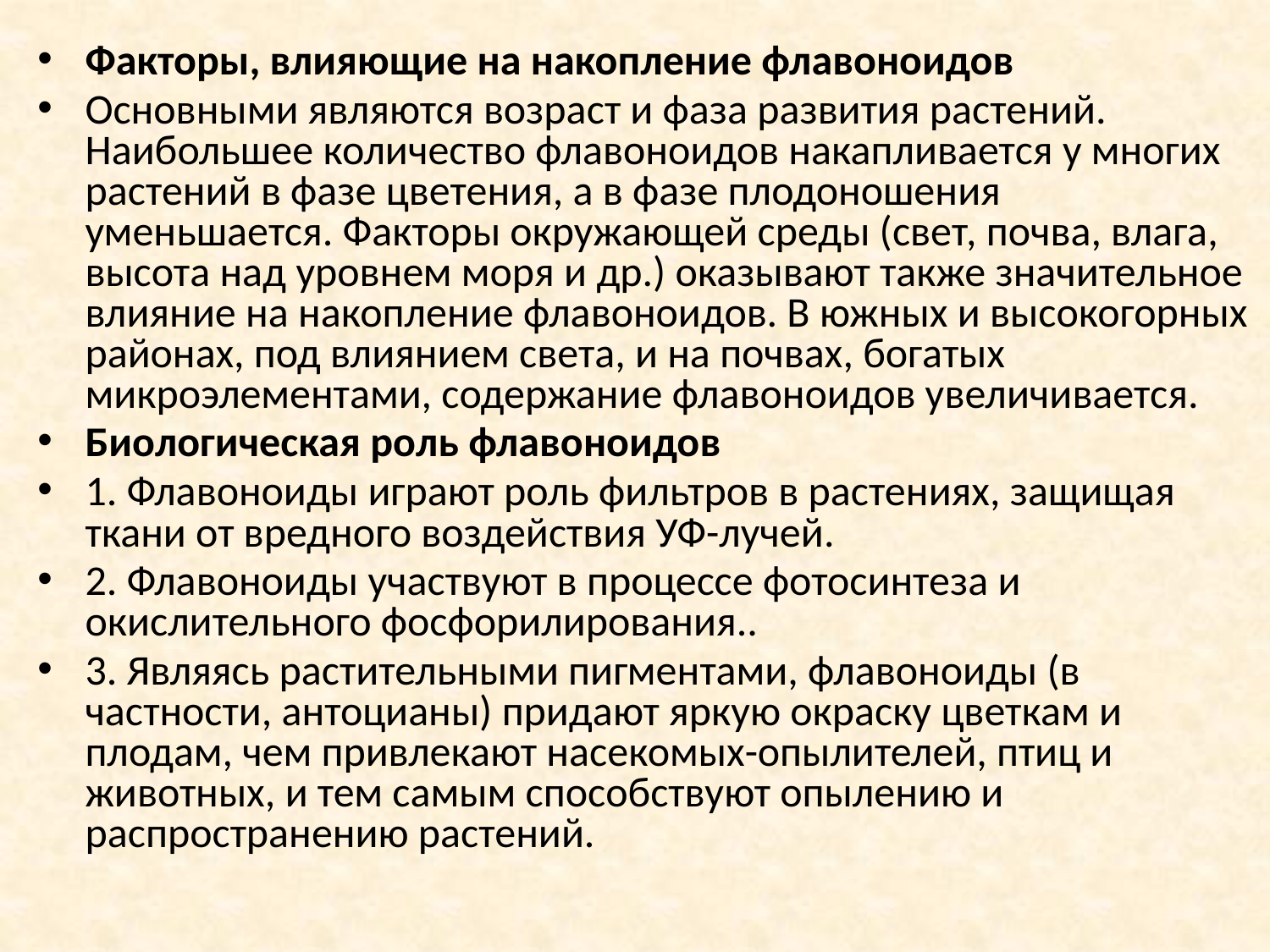

Факторы, влияющие на накопление флавоноидов
Основными являются возраст и фаза развития растений. Наибольшее количество флавоноидов накапливается у многих растений в фазе цветения, а в фазе плодоношения уменьшается. Факторы окружающей среды (свет, почва, влага, высота над уровнем моря и др.) оказывают также значительное влияние на накопление флавоноидов. В южных и высокогорных районах, под влиянием света, и на почвах, богатых микроэлементами, содержание флавоноидов увеличивается.
Биологическая роль флавоноидов
1. Флавоноиды играют роль фильтров в растениях, защищая ткани от вредного воздействия УФ-лучей.
2. Флавоноиды участвуют в процессе фотосинтеза и окислительного фосфорилирования..
3. Являясь растительными пигментами, флавоноиды (в частности, антоцианы) придают яркую окраску цветкам и плодам, чем привлекают насекомых-опылителей, птиц и животных, и тем самым способствуют опылению и распространению растений.